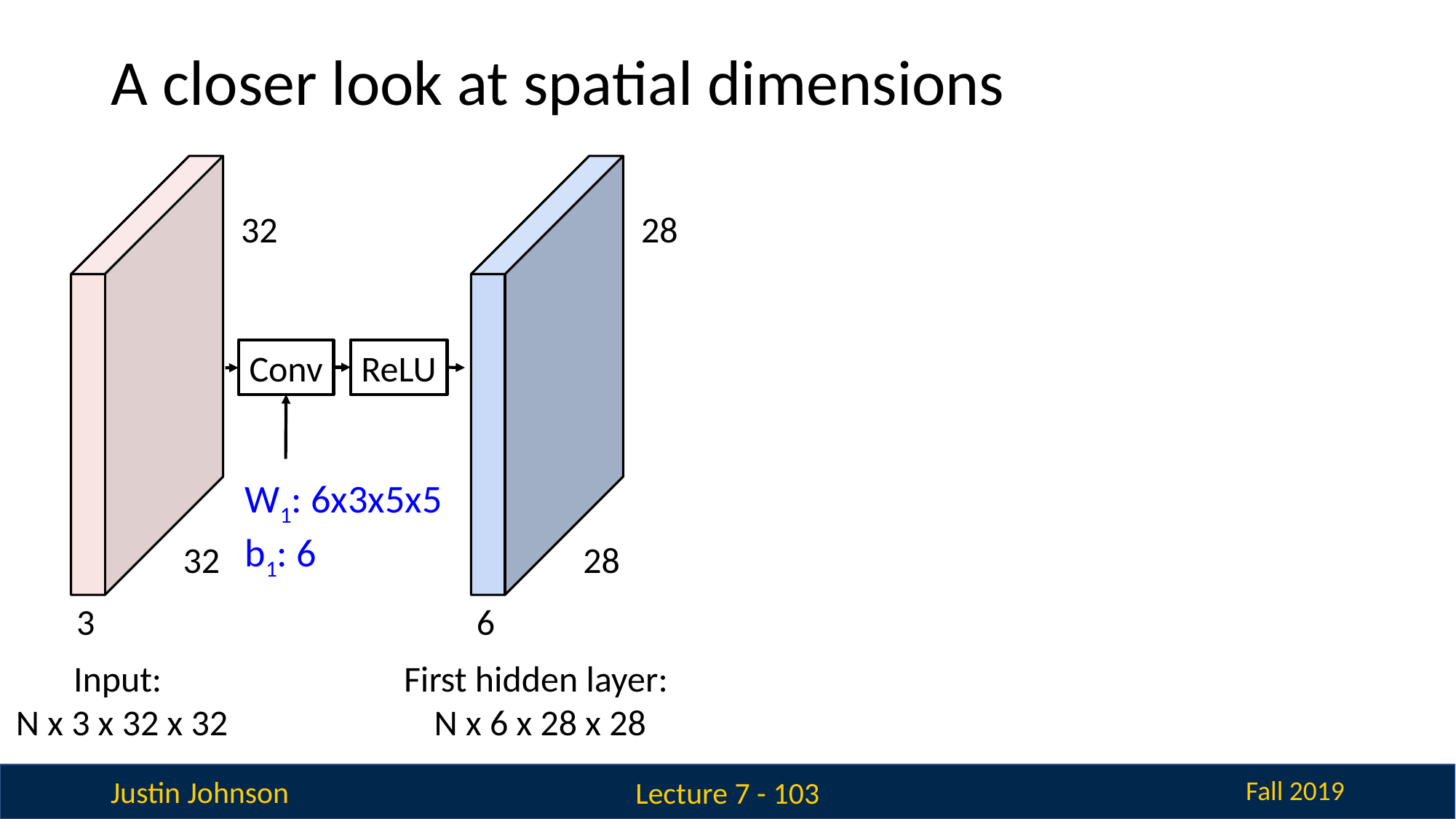

# A closer look at spatial dimensions

32
28
Conv
ReLU
W1: 6x3x5x5
b1: 6
32
28
3
6
Input:
N x 3 x 32 x 32
First hidden layer:
N x 6 x 28 x 28
Lecture 7 - 103